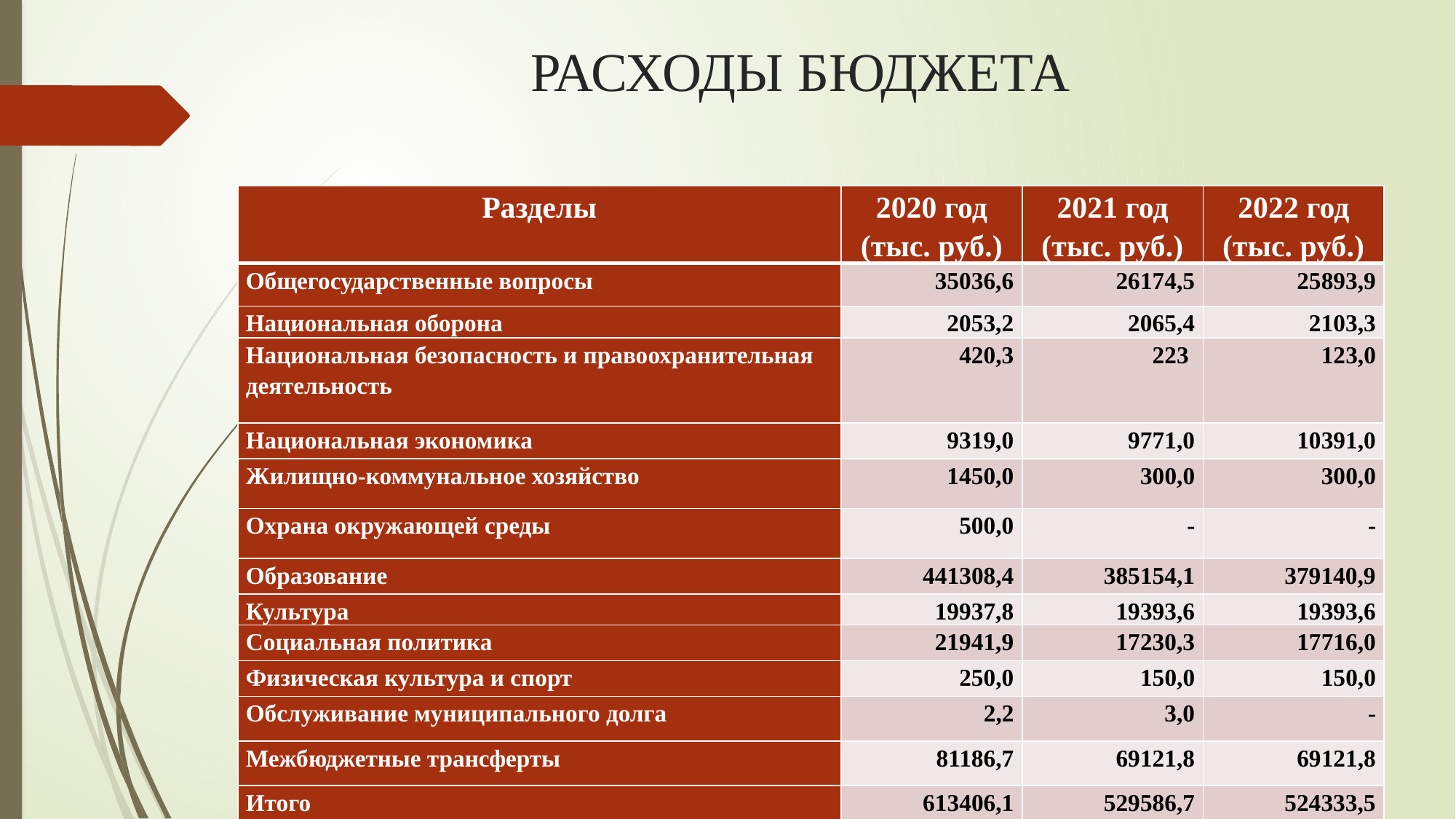

# РАСХОДЫ БЮДЖЕТА
| Разделы | 2020 год (тыс. руб.) | 2021 год (тыс. руб.) | 2022 год (тыс. руб.) |
| --- | --- | --- | --- |
| Общегосударственные вопросы | 35036,6 | 26174,5 | 25893,9 |
| Национальная оборона | 2053,2 | 2065,4 | 2103,3 |
| Национальная безопасность и правоохранительная деятельность | 420,3 | 223 | 123,0 |
| Национальная экономика | 9319,0 | 9771,0 | 10391,0 |
| Жилищно-коммунальное хозяйство | 1450,0 | 300,0 | 300,0 |
| Охрана окружающей среды | 500,0 | - | - |
| Образование | 441308,4 | 385154,1 | 379140,9 |
| Культура | 19937,8 | 19393,6 | 19393,6 |
| Социальная политика | 21941,9 | 17230,3 | 17716,0 |
| Физическая культура и спорт | 250,0 | 150,0 | 150,0 |
| Обслуживание муниципального долга | 2,2 | 3,0 | - |
| Межбюджетные трансферты | 81186,7 | 69121,8 | 69121,8 |
| Итого | 613406,1 | 529586,7 | 524333,5 |